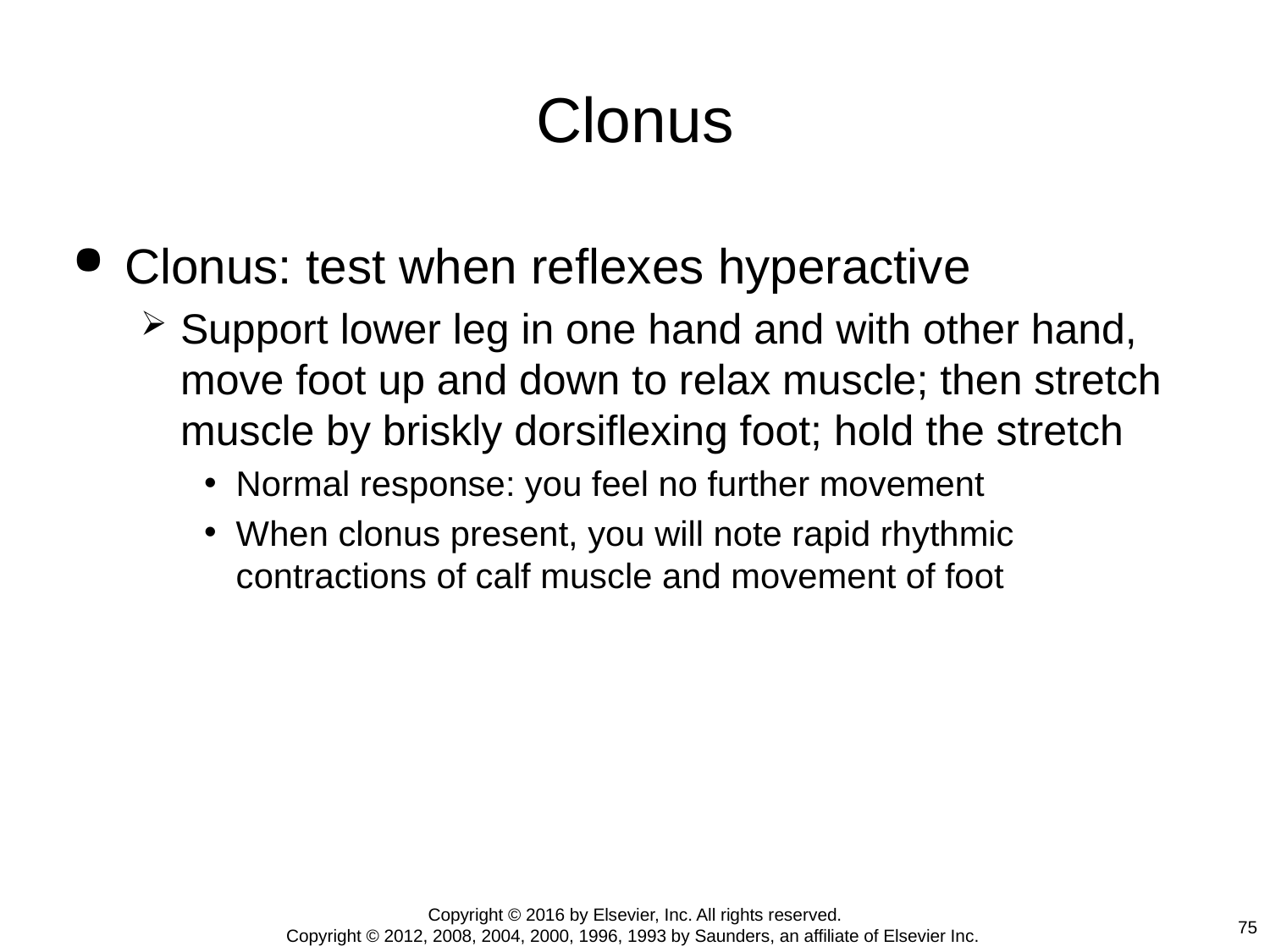

# Clonus
Clonus: test when reflexes hyperactive
Support lower leg in one hand and with other hand, move foot up and down to relax muscle; then stretch muscle by briskly dorsiflexing foot; hold the stretch
Normal response: you feel no further movement
When clonus present, you will note rapid rhythmic contractions of calf muscle and movement of foot
Copyright © 2016 by Elsevier, Inc. All rights reserved.
Copyright © 2012, 2008, 2004, 2000, 1996, 1993 by Saunders, an affiliate of Elsevier Inc.
75